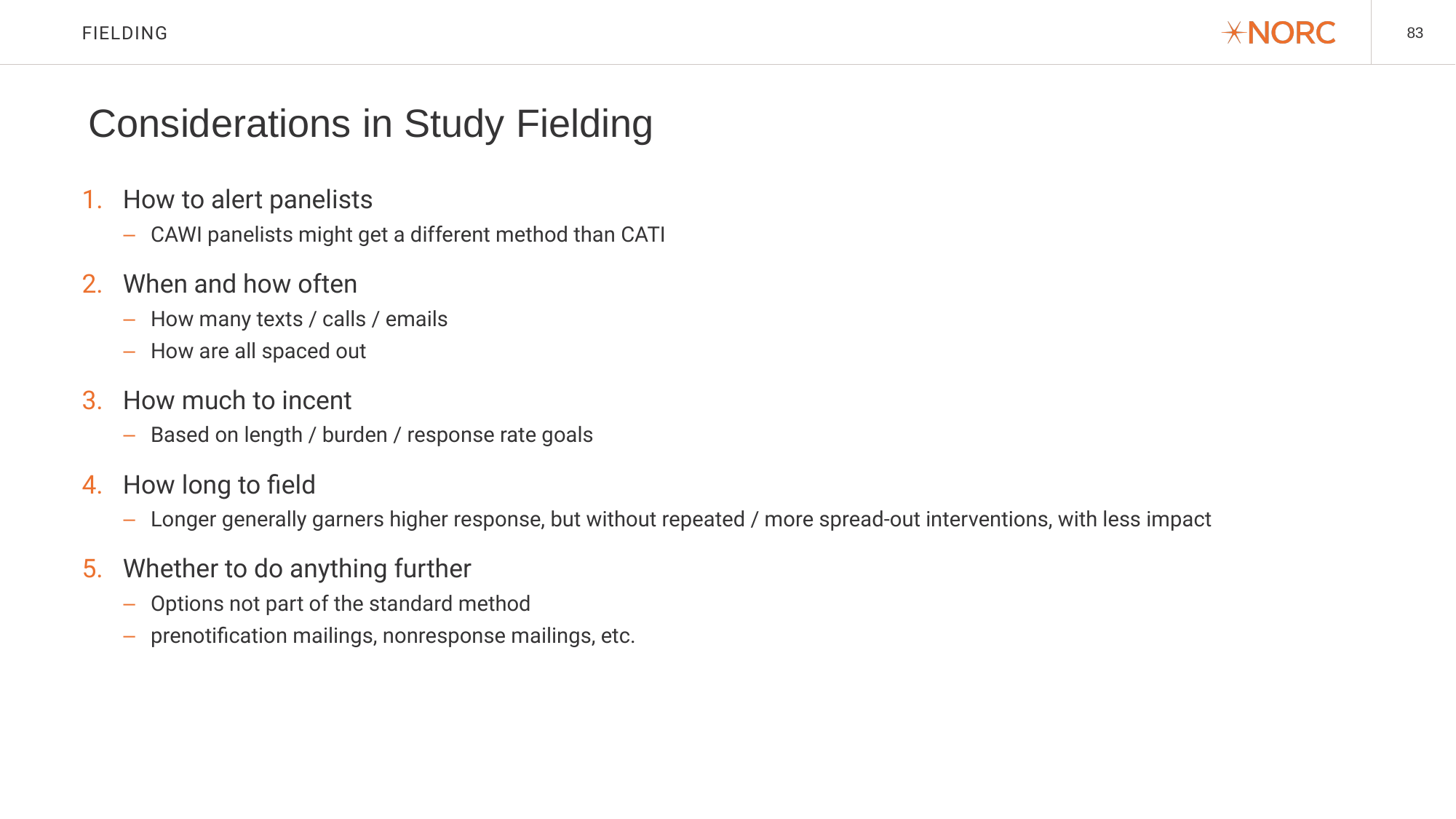

# Fielding
Considerations in Study Fielding
How to alert panelists
CAWI panelists might get a different method than CATI
When and how often
How many texts / calls / emails
How are all spaced out
How much to incent
Based on length / burden / response rate goals
How long to field
Longer generally garners higher response, but without repeated / more spread-out interventions, with less impact
Whether to do anything further
Options not part of the standard method
prenotification mailings, nonresponse mailings, etc.